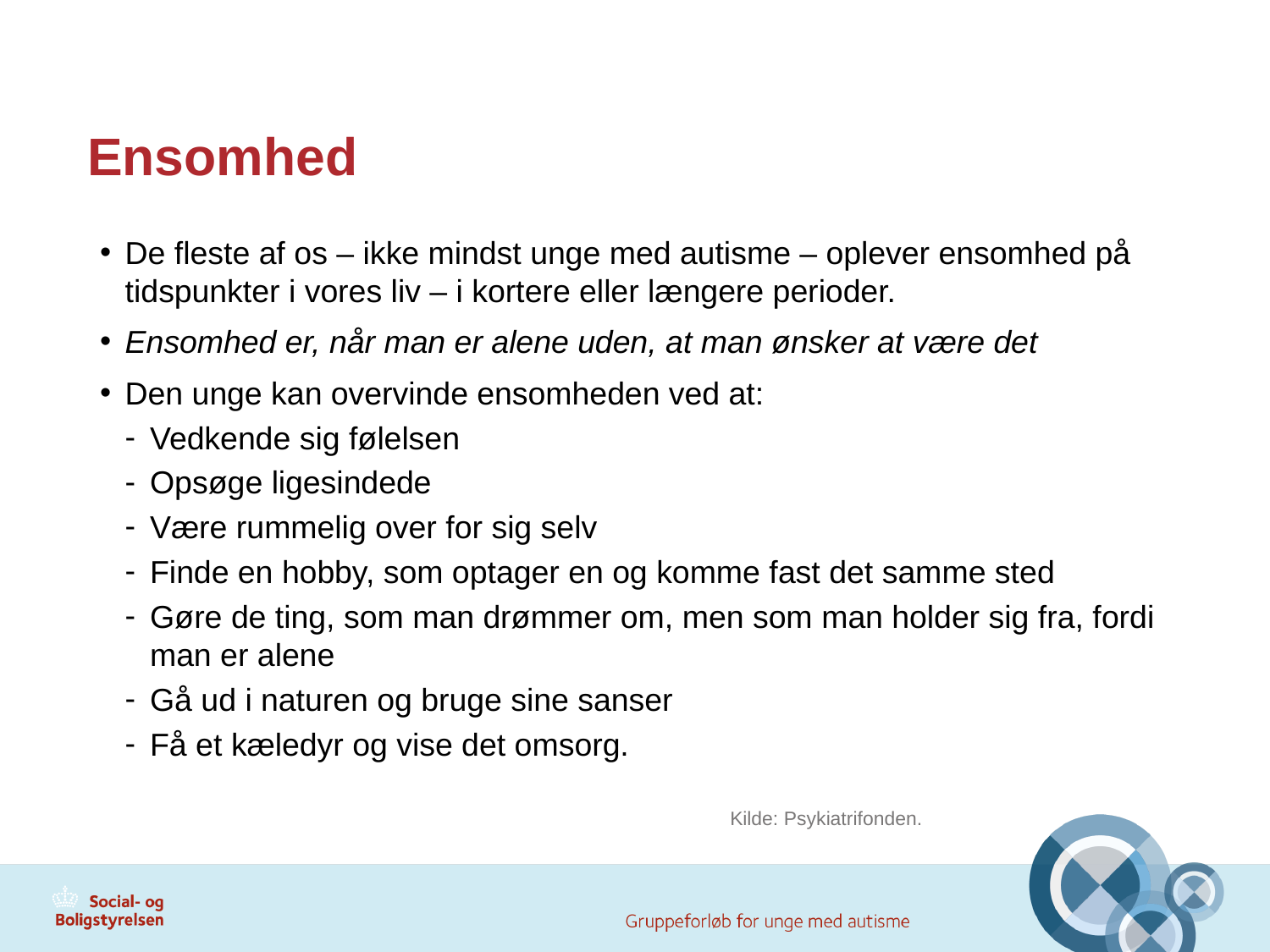

# Ensomhed
De fleste af os – ikke mindst unge med autisme – oplever ensomhed på tidspunkter i vores liv – i kortere eller længere perioder.
Ensomhed er, når man er alene uden, at man ønsker at være det
Den unge kan overvinde ensomheden ved at:
Vedkende sig følelsen
Opsøge ligesindede
Være rummelig over for sig selv
Finde en hobby, som optager en og komme fast det samme sted
Gøre de ting, som man drømmer om, men som man holder sig fra, fordi man er alene
Gå ud i naturen og bruge sine sanser
Få et kæledyr og vise det omsorg.
Kilde: Psykiatrifonden.